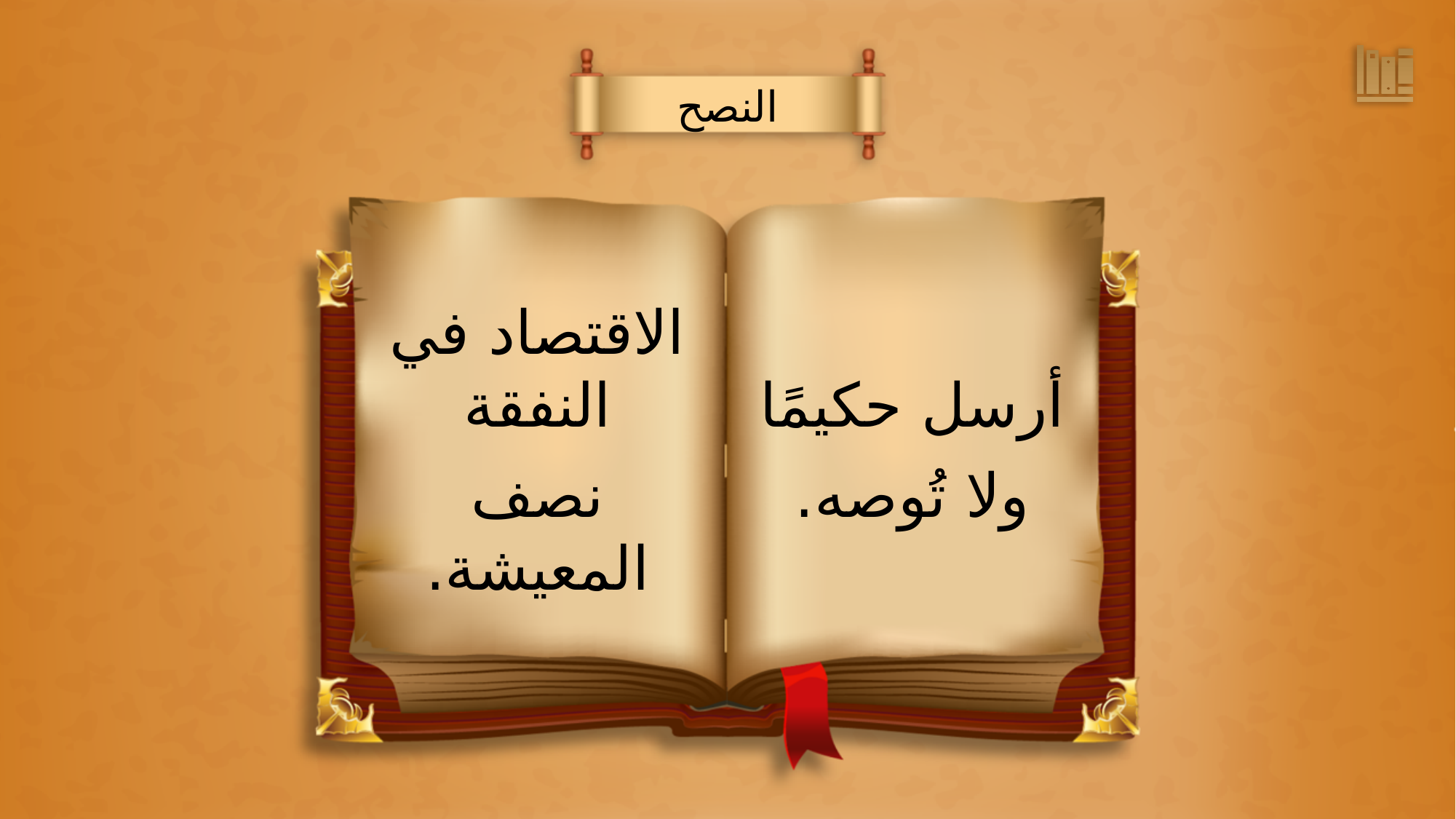

النصح
أرسل حكيمًا
ولا تُوصه.
الاقتصاد في النفقة
نصف المعيشة.